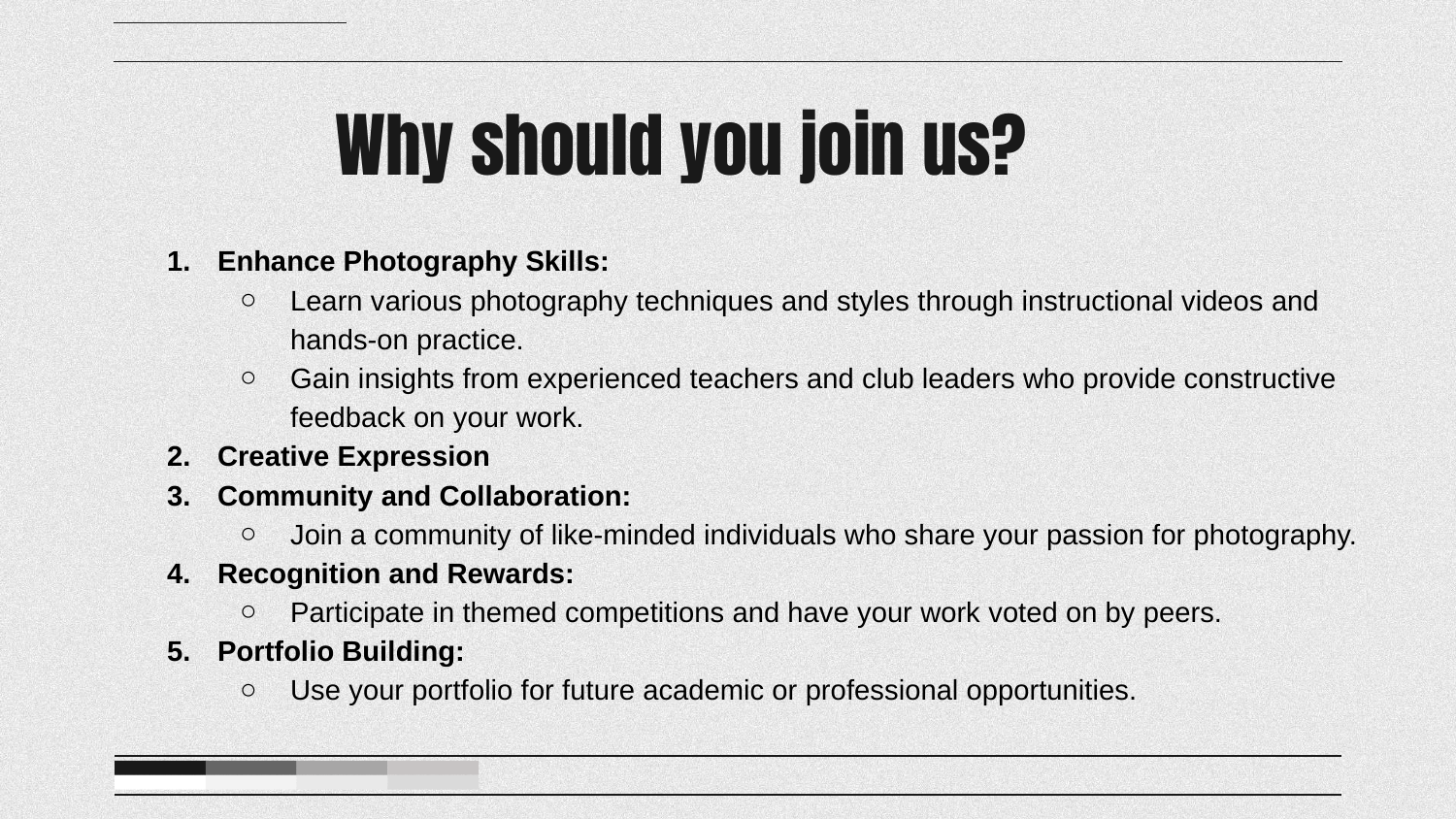

# Why should you join us?
Enhance Photography Skills:
Learn various photography techniques and styles through instructional videos and hands-on practice.
Gain insights from experienced teachers and club leaders who provide constructive feedback on your work.
Creative Expression
Community and Collaboration:
Join a community of like-minded individuals who share your passion for photography.
Recognition and Rewards:
Participate in themed competitions and have your work voted on by peers.
Portfolio Building:
Use your portfolio for future academic or professional opportunities.